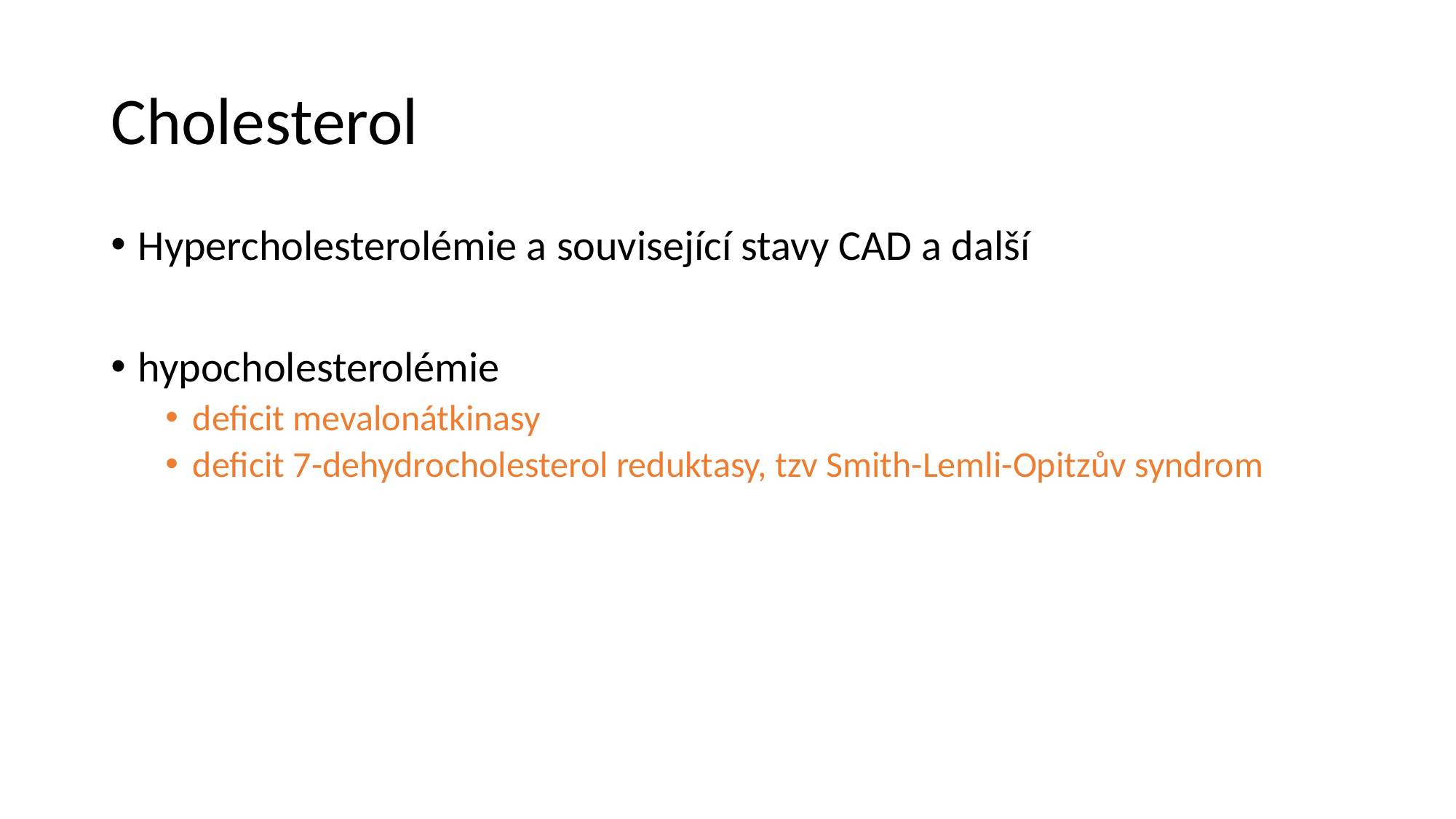

# Cholesterol
Hypercholesterolémie a související stavy CAD a další

hypocholesterolémie
deficit mevalonátkinasy
deficit 7-dehydrocholesterol reduktasy, tzv Smith-Lemli-Opitzův syndrom